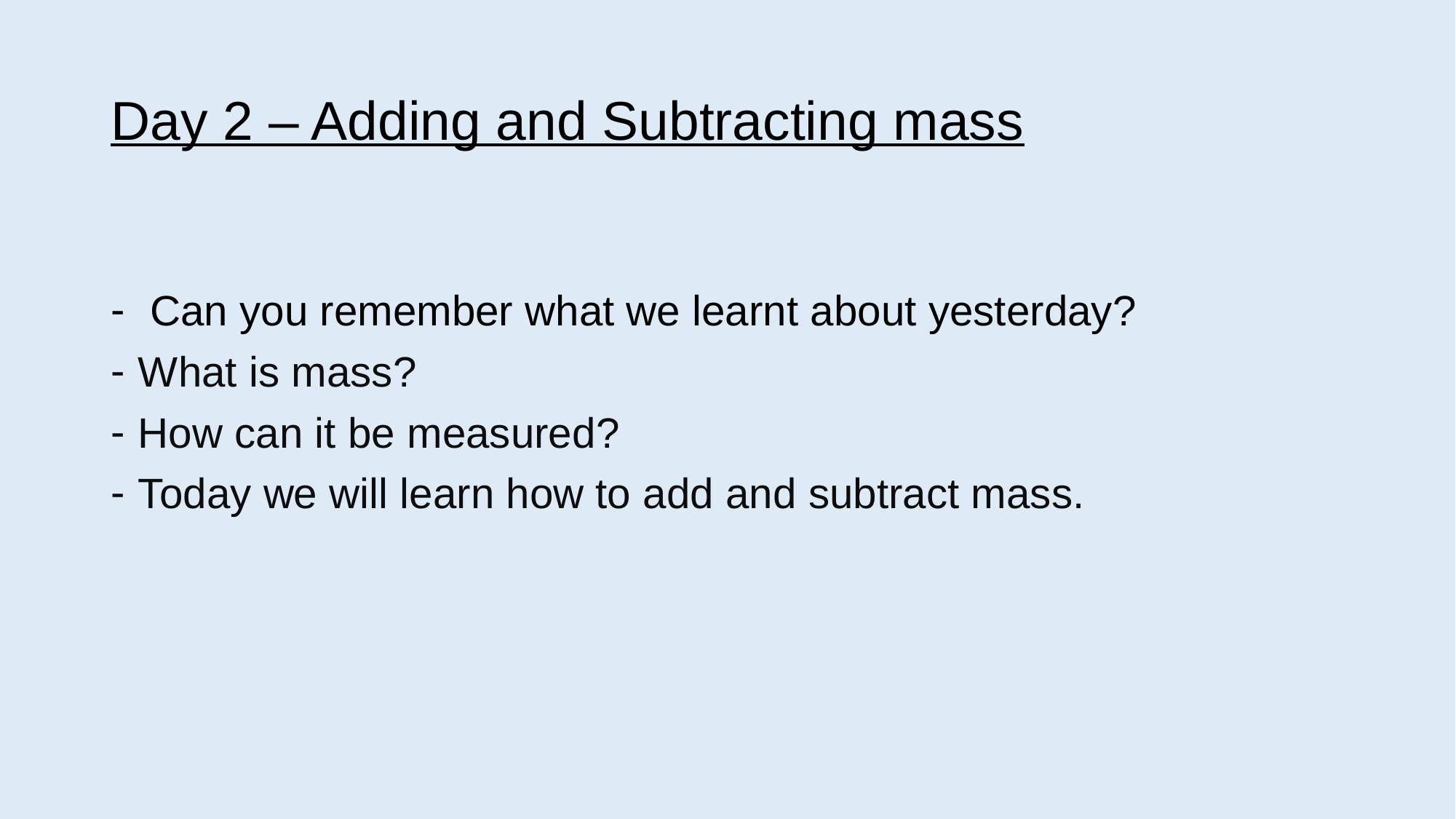

# Day 2 – Adding and Subtracting mass

 Can you remember what we learnt about yesterday?
What is mass?
How can it be measured?
Today we will learn how to add and subtract mass.